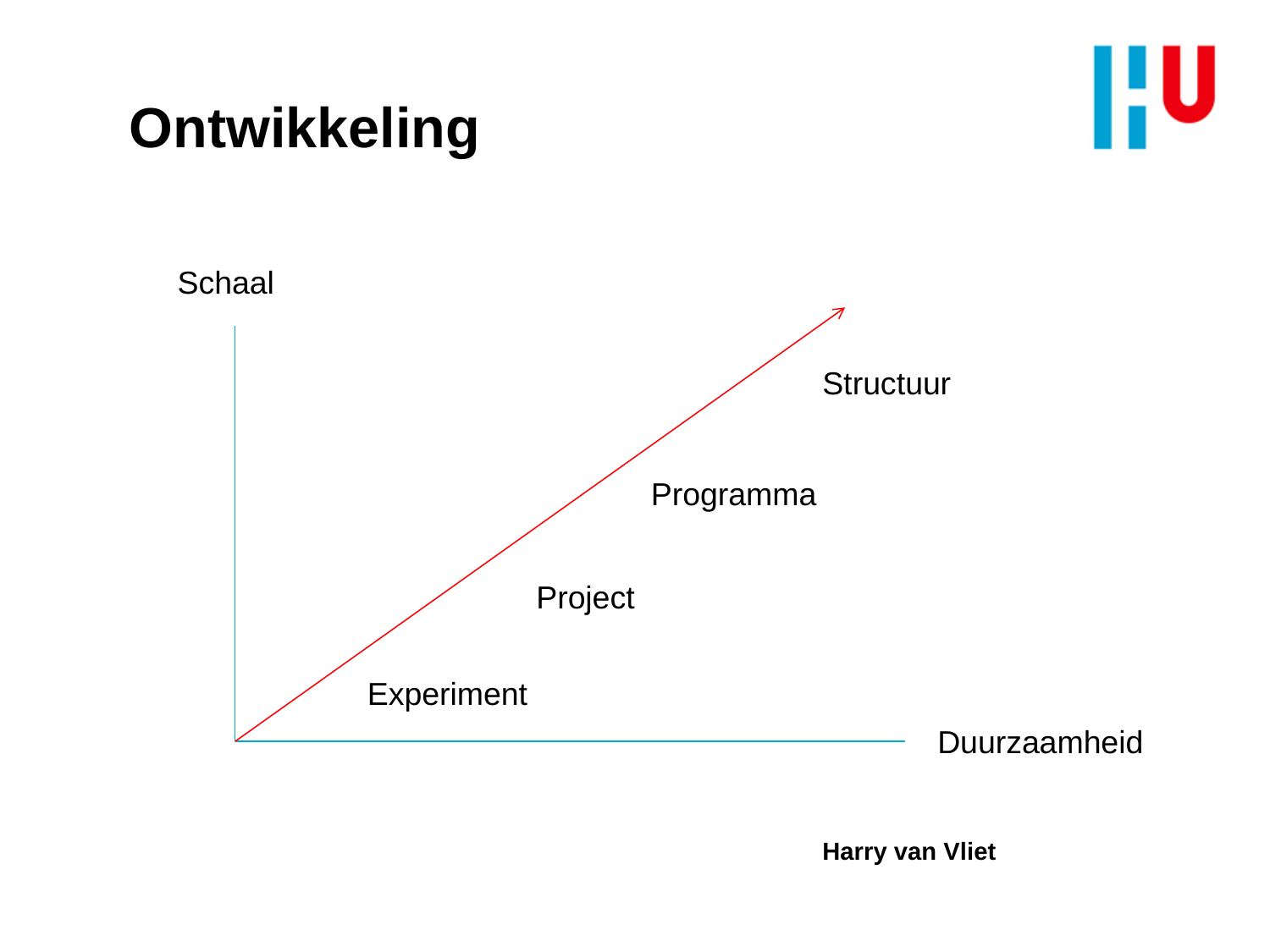

# Ontwikkeling
Schaal
Structuur
Programma
Project
Experiment
Duurzaamheid
Harry van Vliet